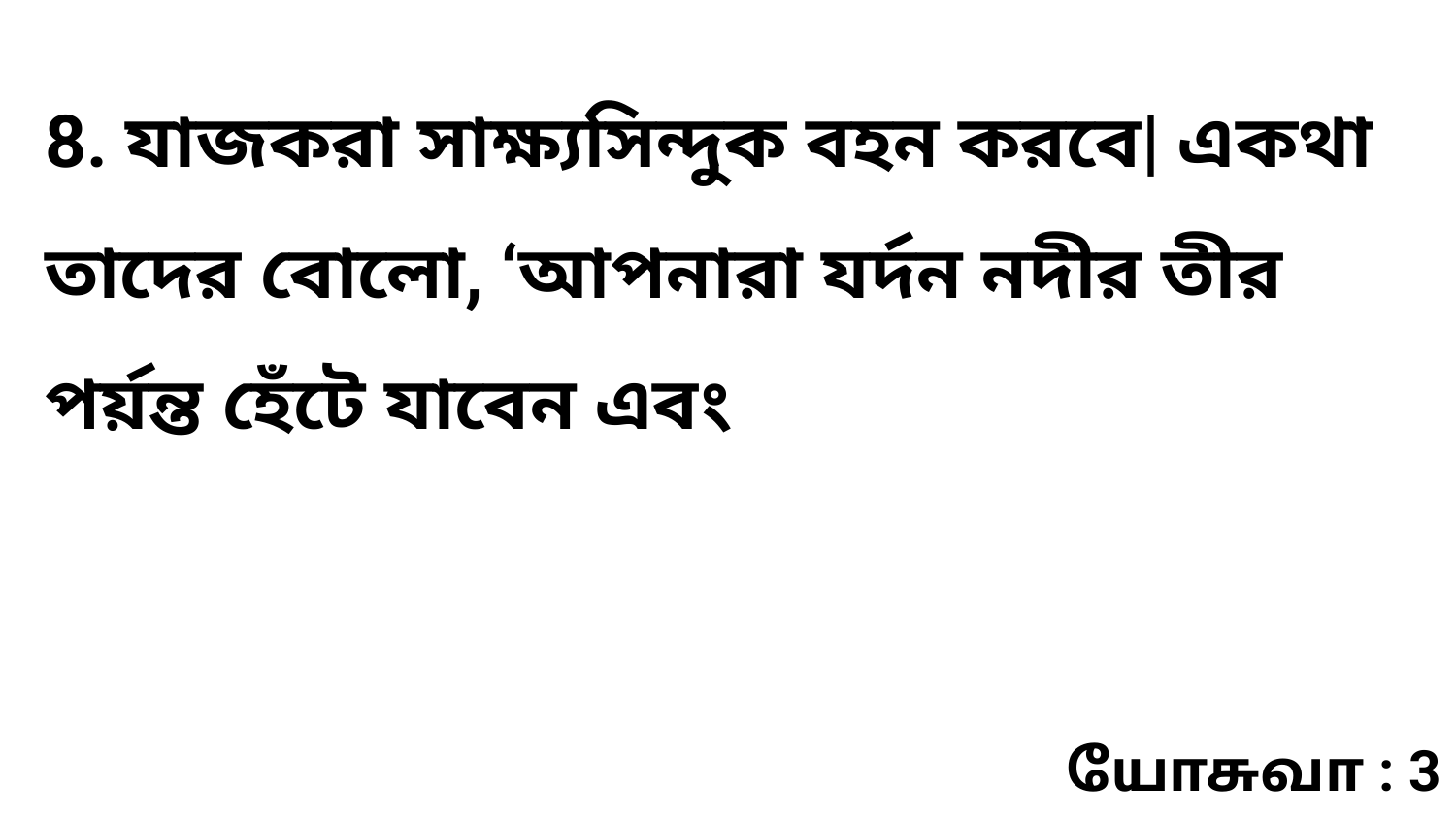

8. যাজকরা সাক্ষ্যসিন্দুক বহন করবে| একথা তাদের বোলো, ‘আপনারা যর্দন নদীর তীর পর্য়ন্ত হেঁটে যাবেন এবং
யோசுவா : 3